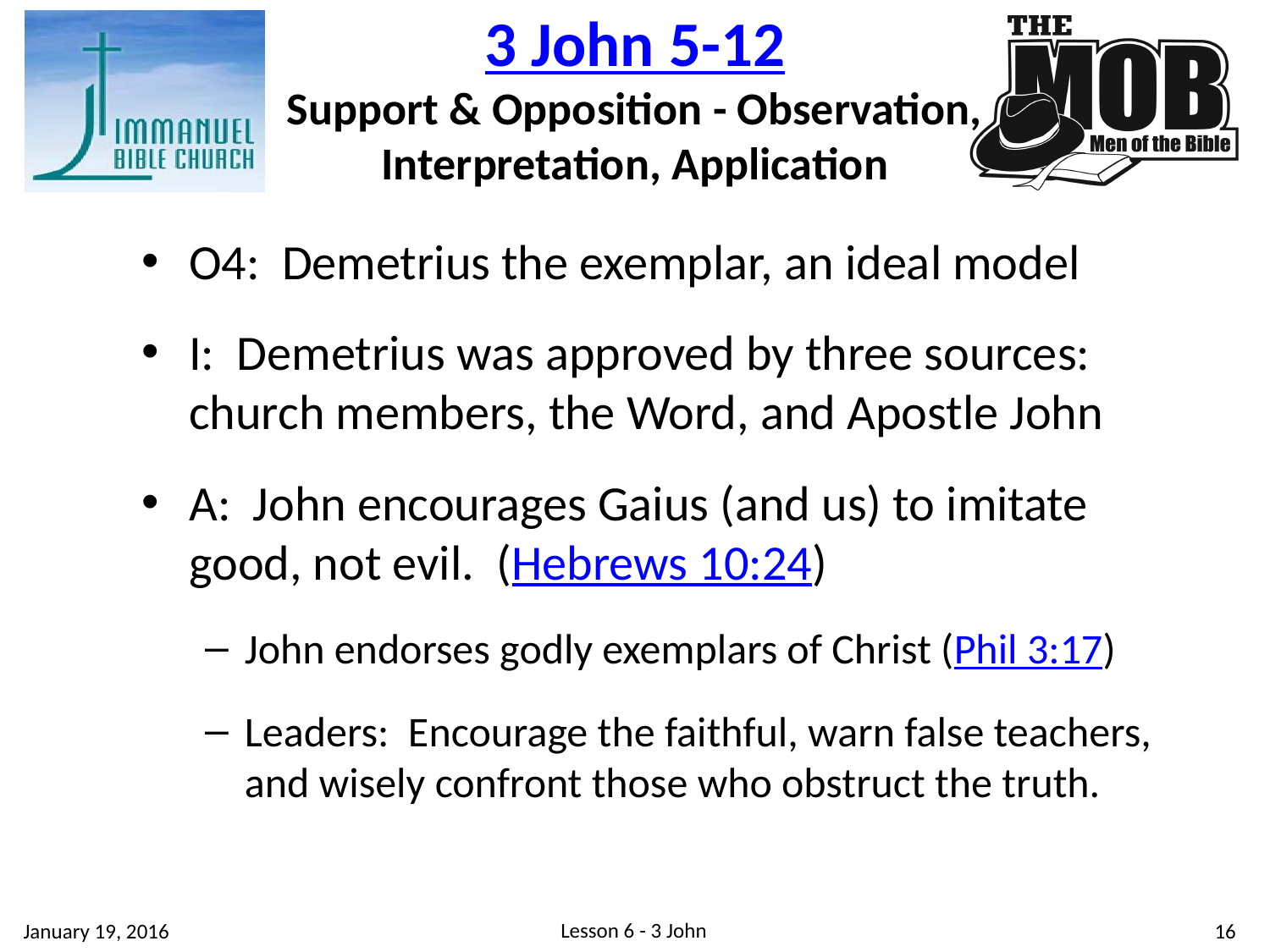

3 John 5-12
Support & Opposition - Observation, Interpretation, Application
O4:  Demetrius the exemplar, an ideal model
I:  Demetrius was approved by three sources: church members, the Word, and Apostle John
A:  John encourages Gaius (and us) to imitate good, not evil.  (Hebrews 10:24)
John endorses godly exemplars of Christ (Phil 3:17)
Leaders:  Encourage the faithful, warn false teachers, and wisely confront those who obstruct the truth.
Lesson 6 - 3 John
16
January 19, 2016